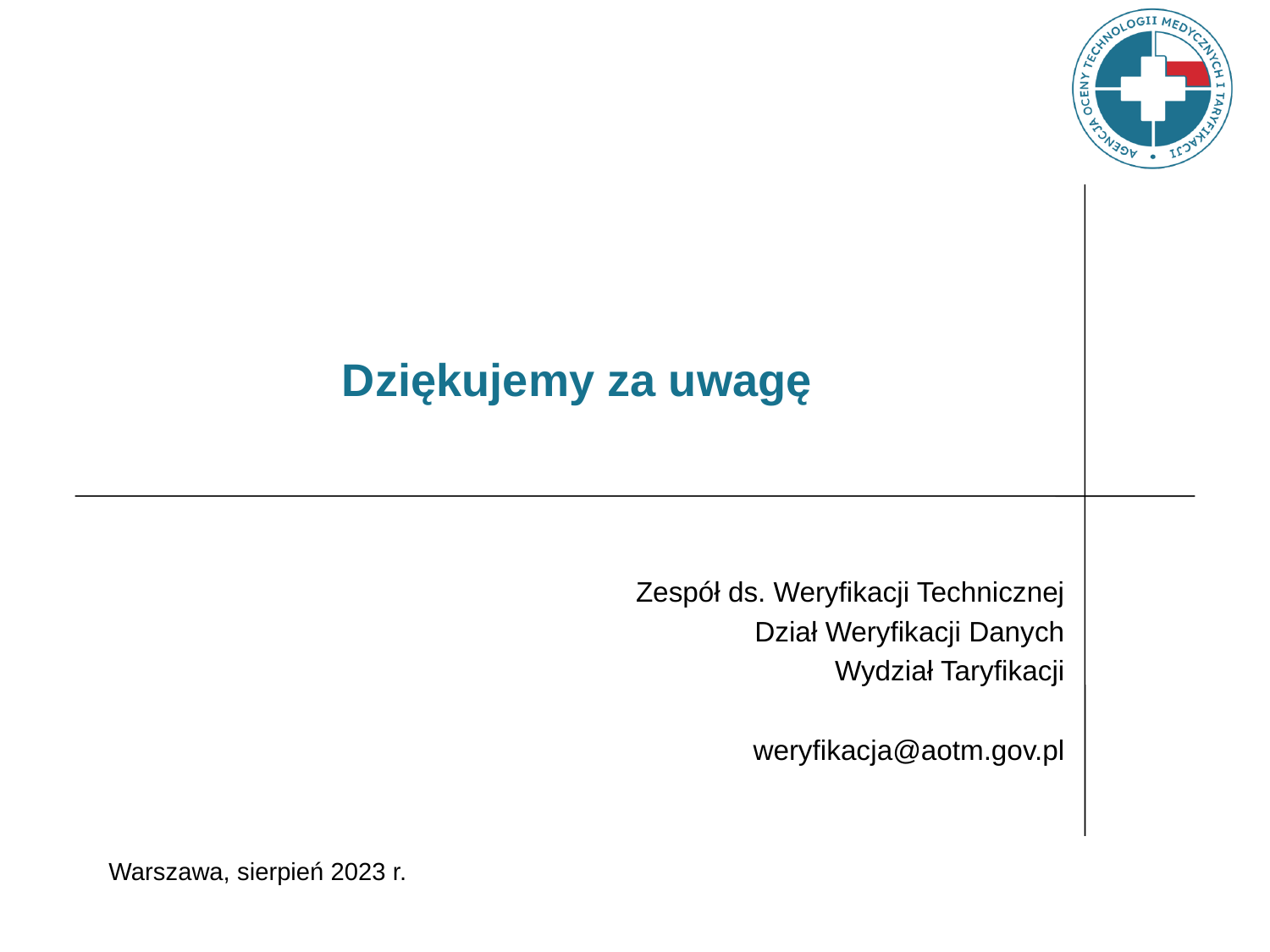

# Dziękujemy za uwagę
Zespół ds. Weryfikacji Technicznej
Dział Weryfikacji Danych
Wydział Taryfikacji

weryfikacja@aotm.gov.pl

Warszawa, sierpień 2023 r.